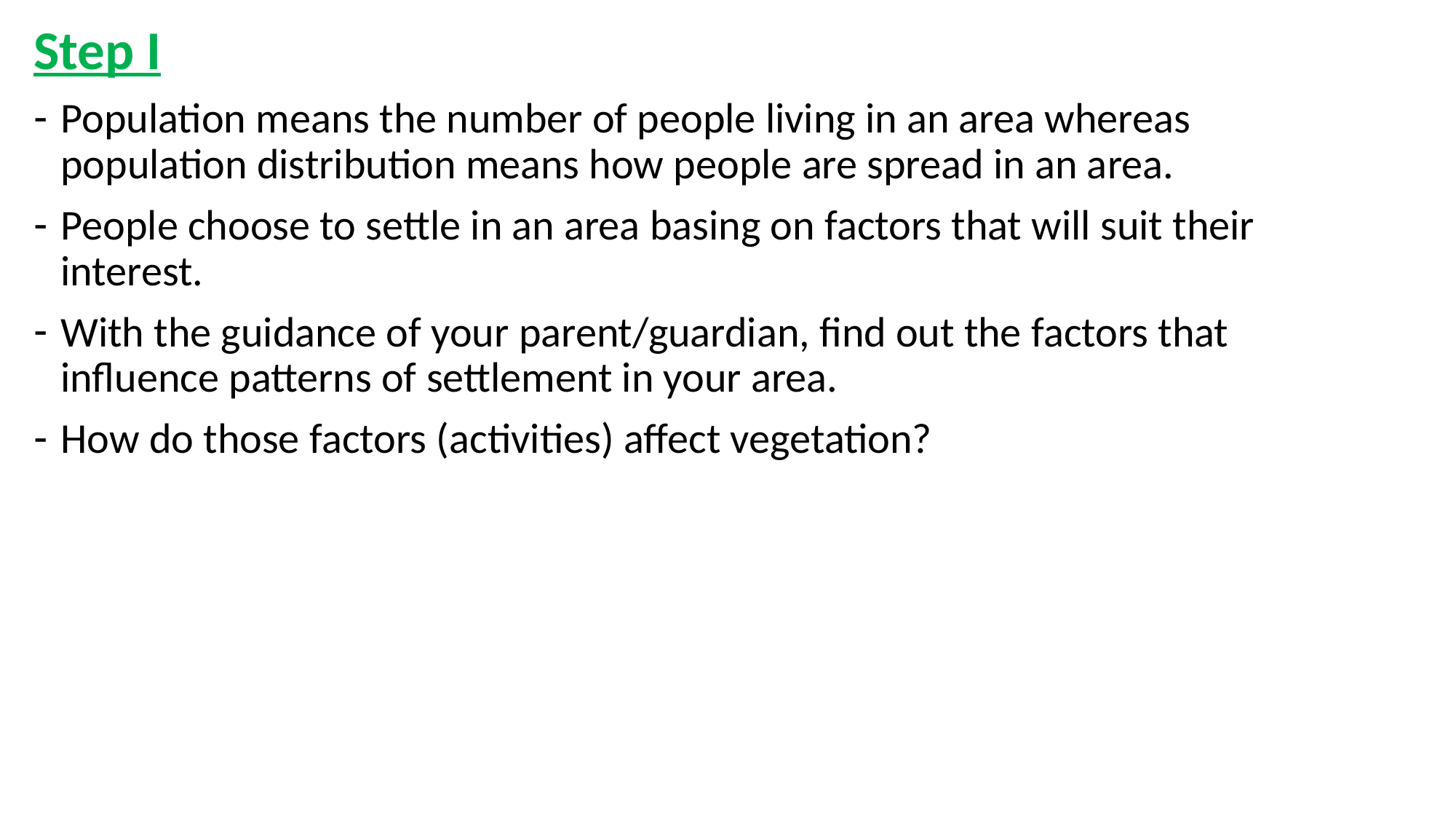

Step I
Population means the number of people living in an area whereas population distribution means how people are spread in an area.
People choose to settle in an area basing on factors that will suit their interest.
With the guidance of your parent/guardian, find out the factors that influence patterns of settlement in your area.
How do those factors (activities) affect vegetation?